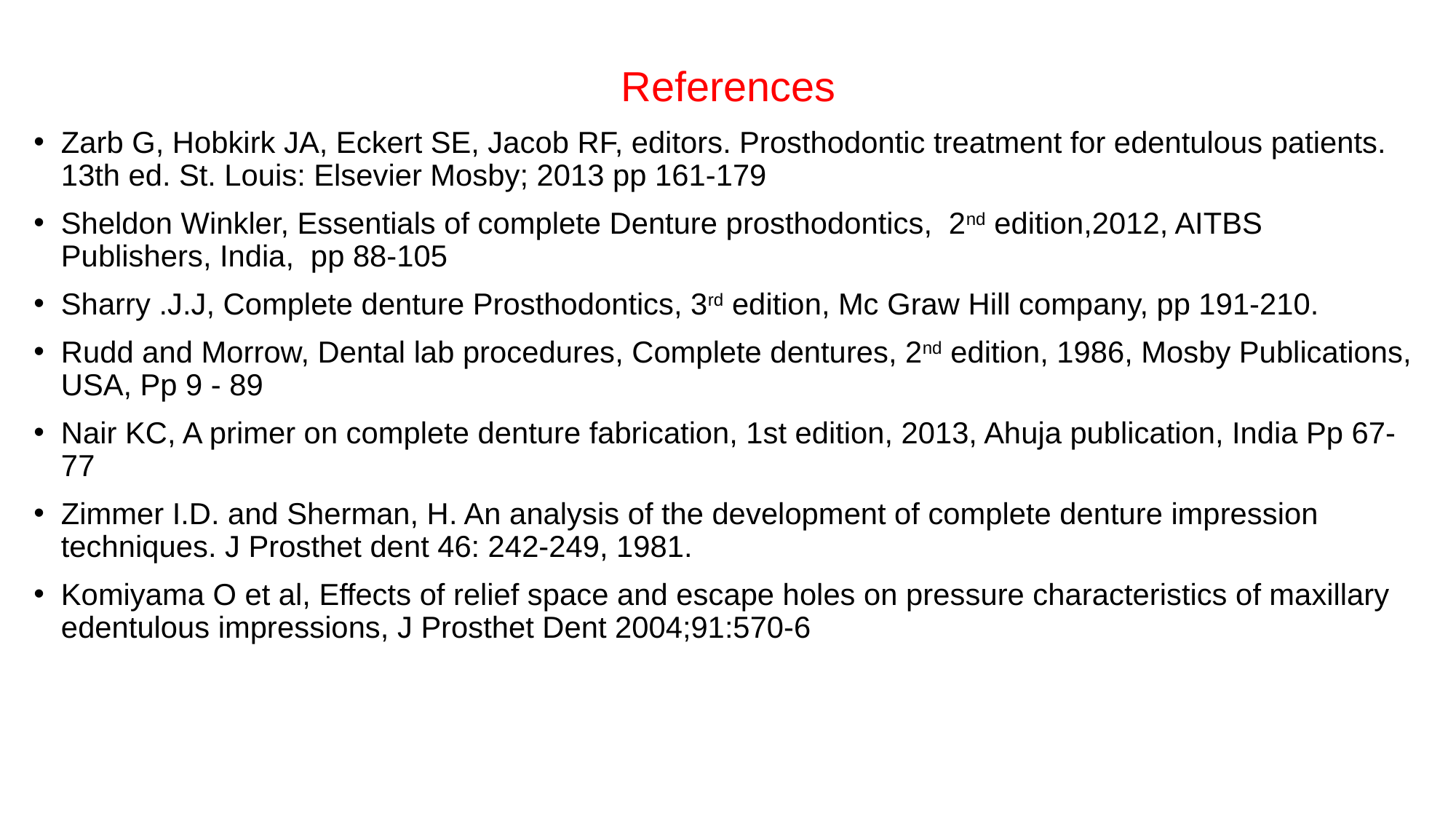

# References
Zarb G, Hobkirk JA, Eckert SE, Jacob RF, editors. Prosthodontic treatment for edentulous patients. 13th ed. St. Louis: Elsevier Mosby; 2013 pp 161-179
Sheldon Winkler, Essentials of complete Denture prosthodontics,  2nd edition,2012, AITBS Publishers, India,  pp 88-105
Sharry .J.J, Complete denture Prosthodontics, 3rd edition, Mc Graw Hill company, pp 191-210.
Rudd and Morrow, Dental lab procedures, Complete dentures, 2nd edition, 1986, Mosby Publications, USA, Pp 9 - 89
Nair KC, A primer on complete denture fabrication, 1st edition, 2013, Ahuja publication, India Pp 67-77
Zimmer I.D. and Sherman, H. An analysis of the development of complete denture impression techniques. J Prosthet dent 46: 242-249, 1981.
Komiyama O et al, Effects of relief space and escape holes on pressure characteristics of maxillary edentulous impressions, J Prosthet Dent 2004;91:570-6